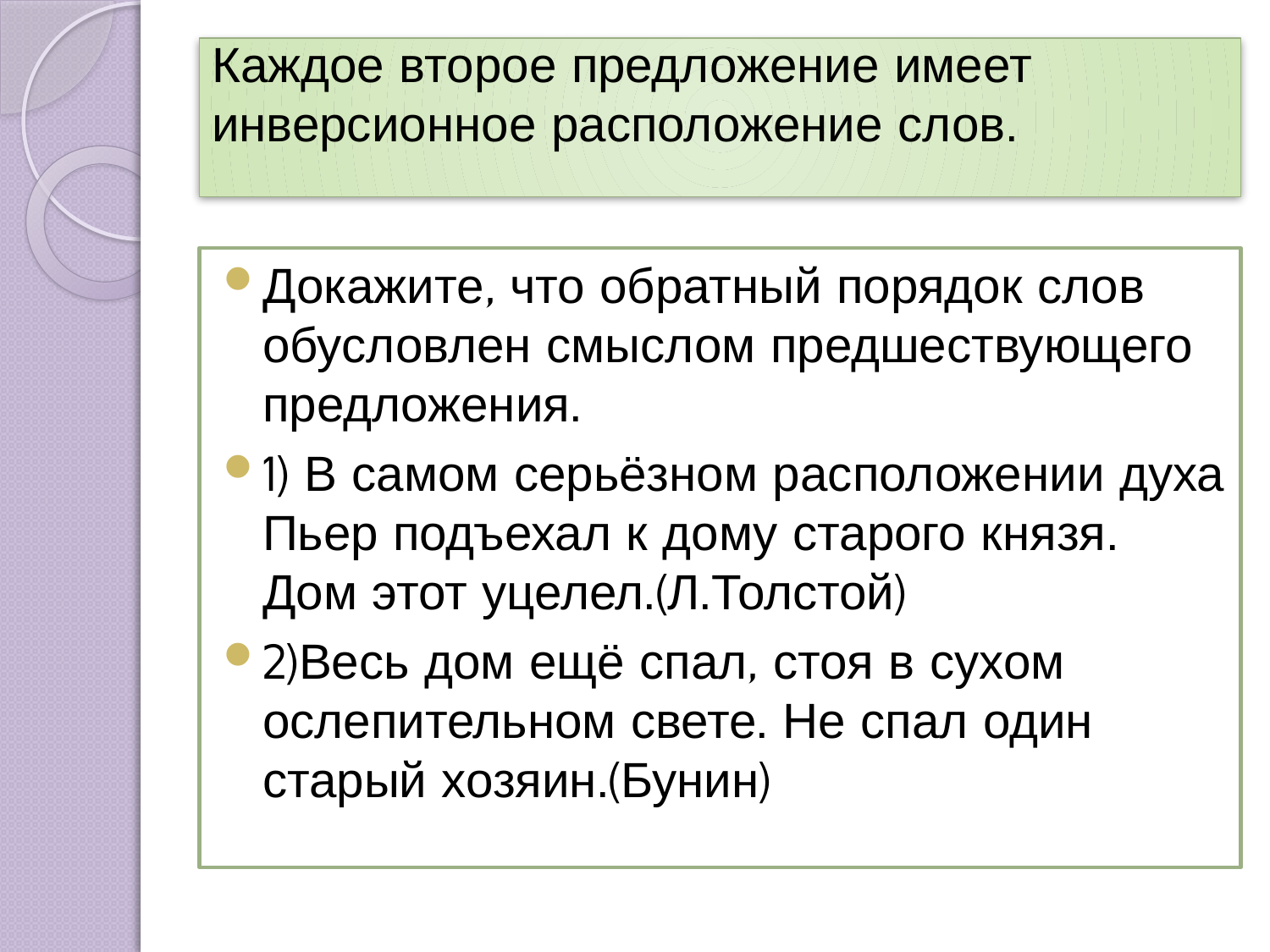

# Каждое второе предложение имеет инверсионное расположение слов.
Докажите, что обратный порядок слов обусловлен смыслом предшествующего предложения.
1) В самом серьёзном расположении духа Пьер подъехал к дому старого князя. Дом этот уцелел.(Л.Толстой)
2)Весь дом ещё спал, стоя в сухом ослепительном свете. Не спал один старый хозяин.(Бунин)